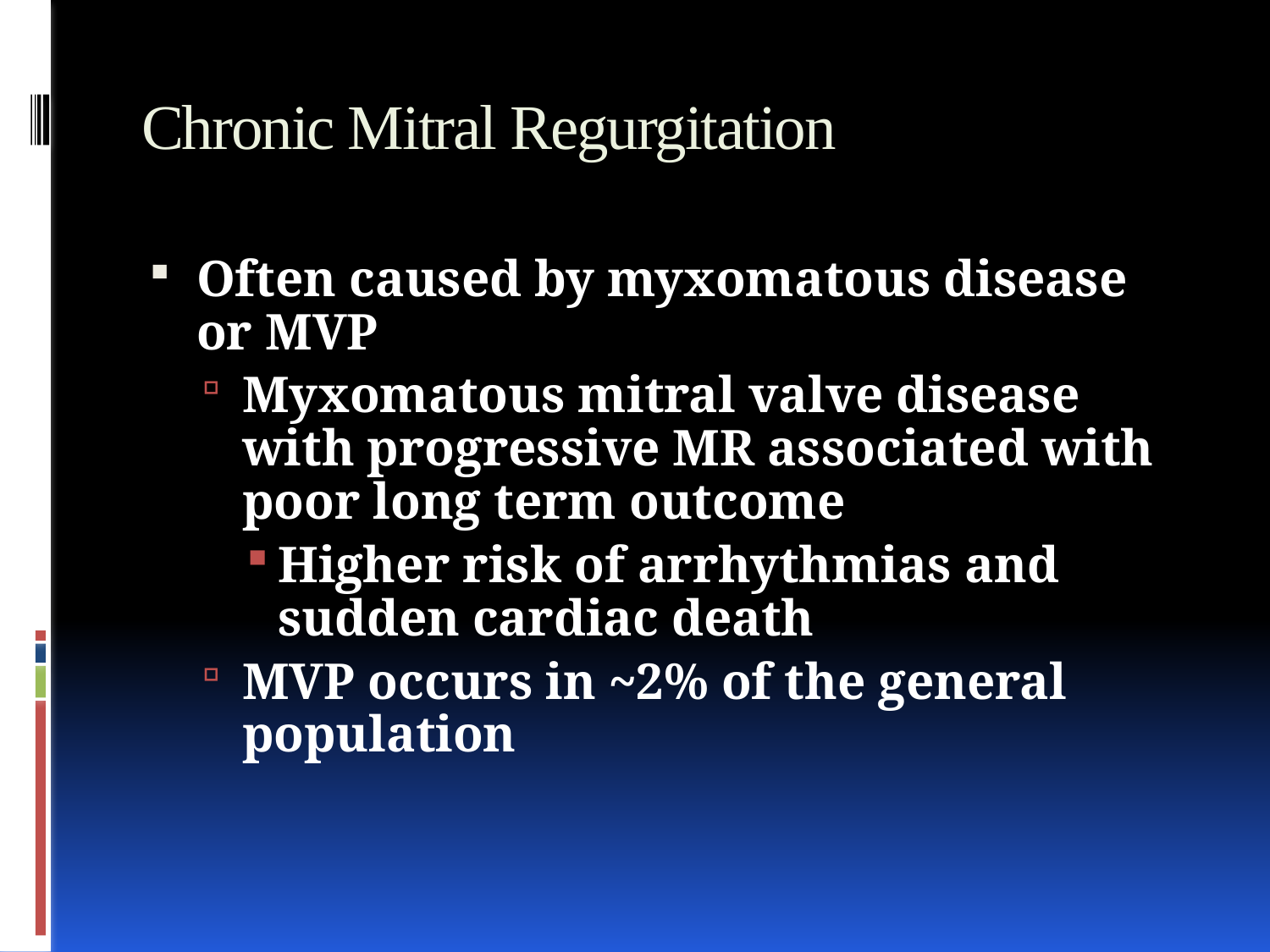

# Chronic Mitral Regurgitation
Often caused by myxomatous disease or MVP
Myxomatous mitral valve disease with progressive MR associated with poor long term outcome
Higher risk of arrhythmias and sudden cardiac death
MVP occurs in ~2% of the general population